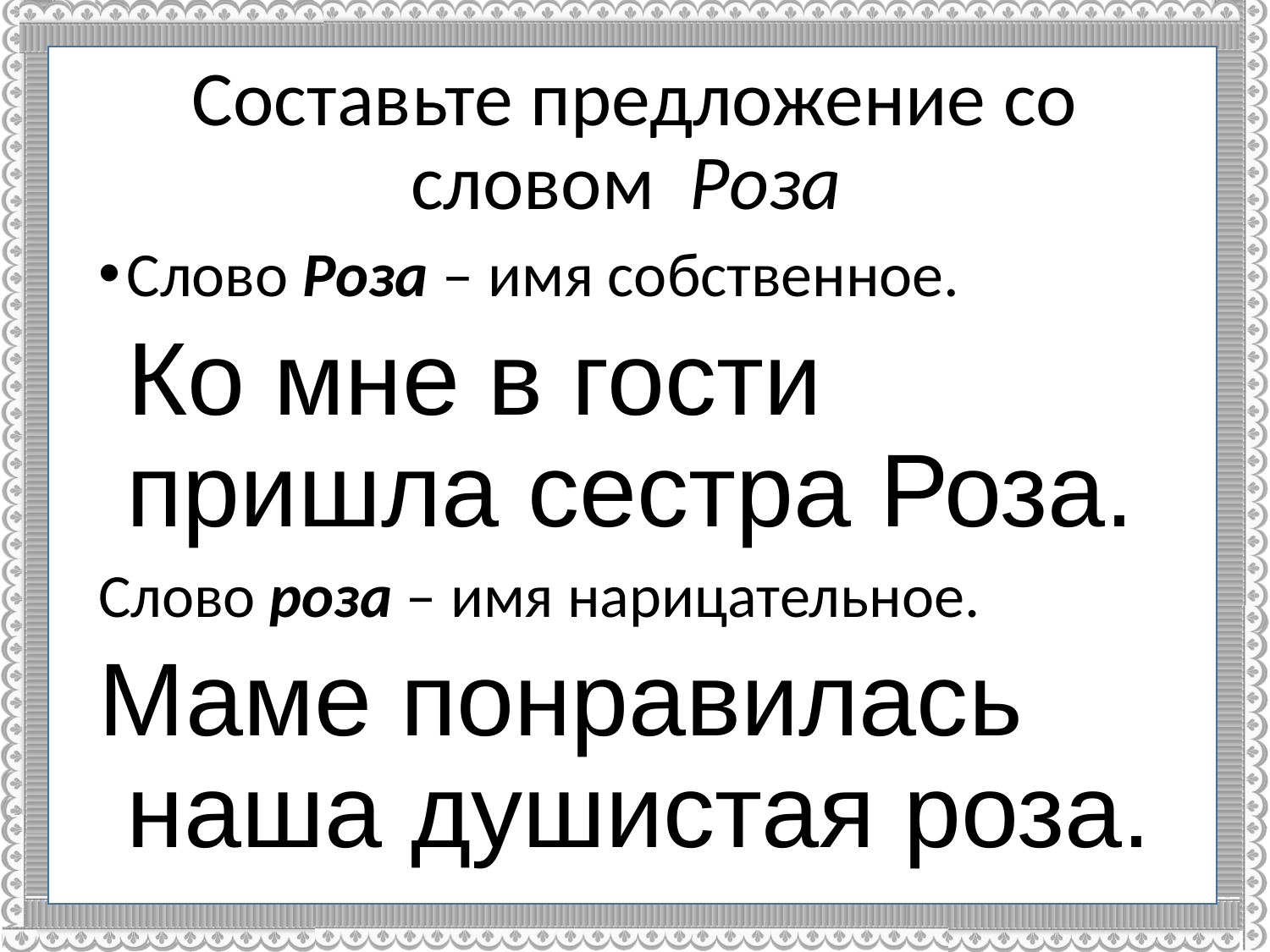

# Составьте предложение со словом  Роза
Слово Роза – имя собственное.
 Ко мне в гости пришла сестра Роза.
Слово роза – имя нарицательное.
Маме понравилась наша душистая роза.